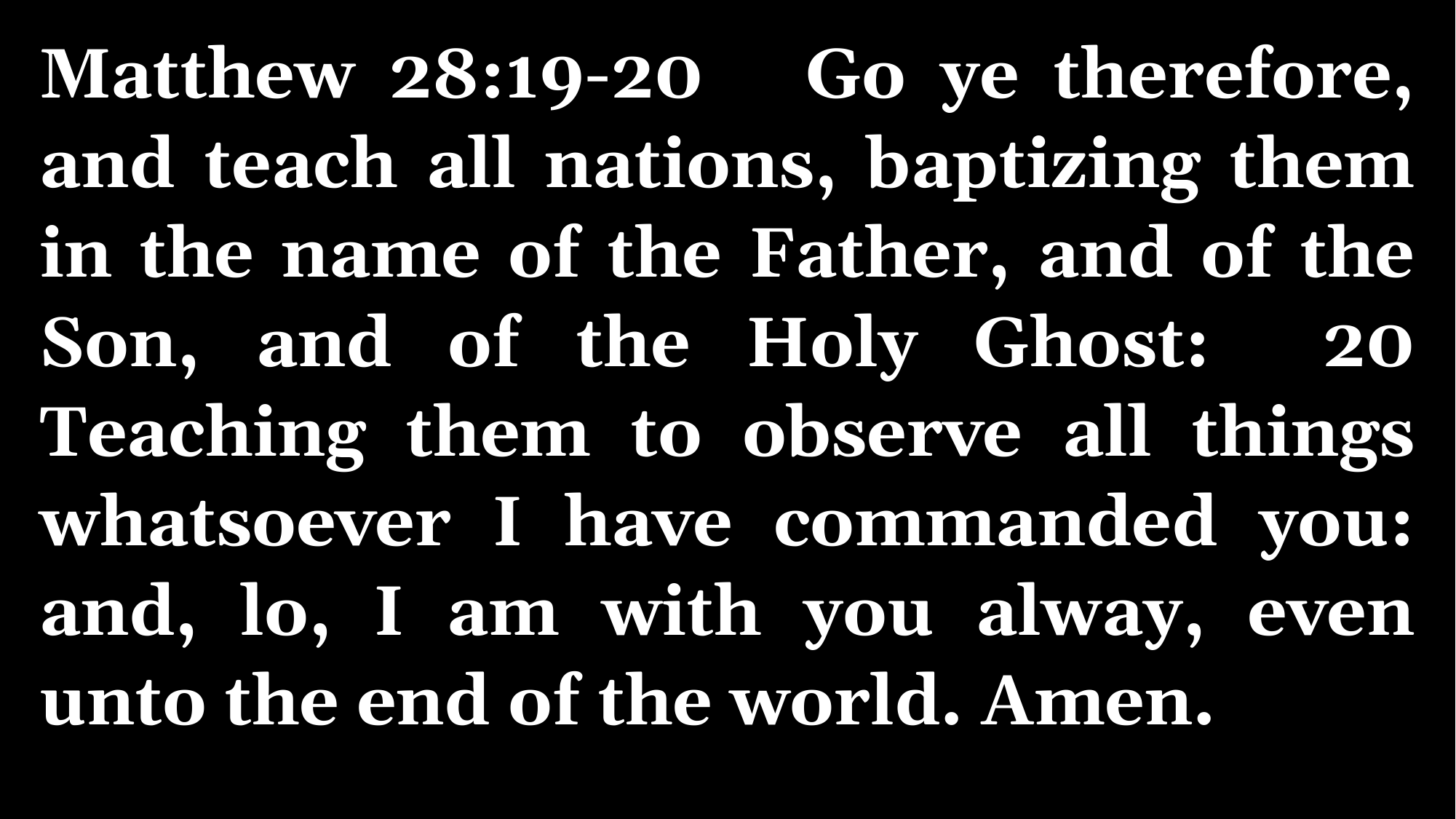

Matthew 28:19-20   Go ye therefore, and teach all nations, baptizing them in the name of the Father, and of the Son, and of the Holy Ghost:  20 Teaching them to observe all things whatsoever I have commanded you: and, lo, I am with you alway, even unto the end of the world. Amen.